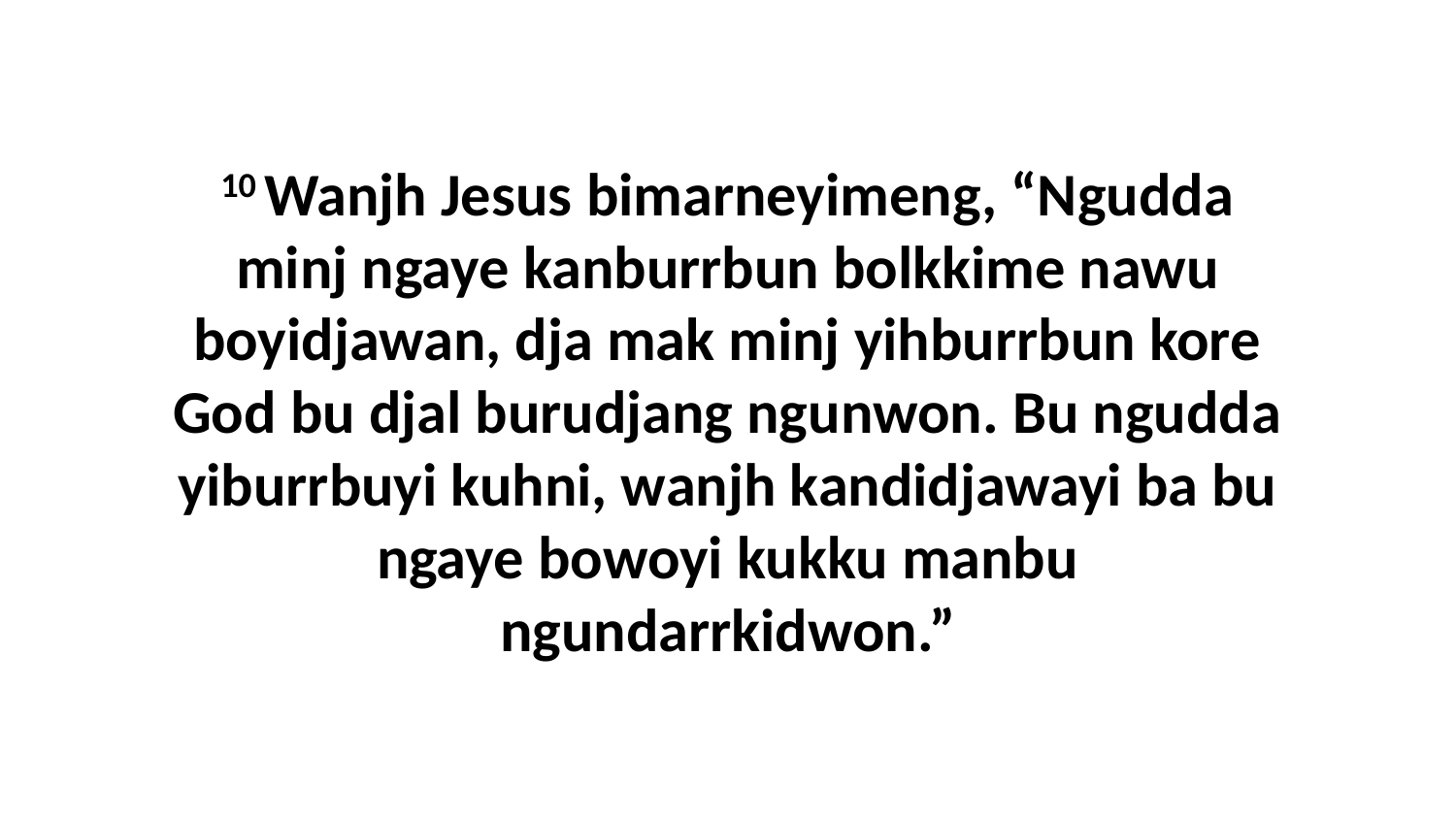

10 Wanjh Jesus bimarneyimeng, “Ngudda minj ngaye kanburrbun bolkkime nawu boyidjawan, dja mak minj yihburrbun kore God bu djal burudjang ngunwon. Bu ngudda yiburrbuyi kuhni, wanjh kandidjawayi ba bu ngaye bowoyi kukku manbu ngundarrkidwon.”